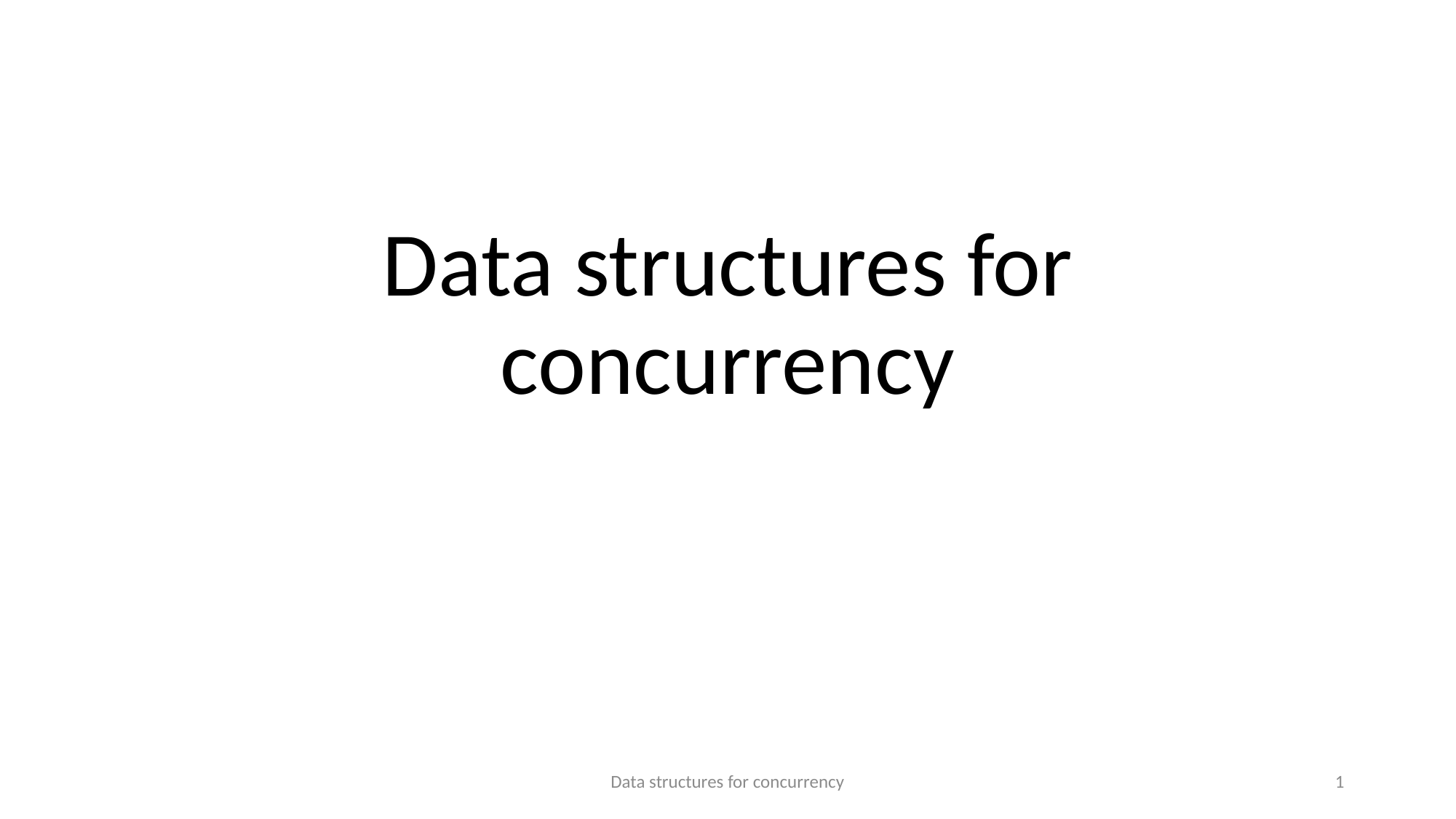

# Data structures for concurrency

Data structures for concurrency
1